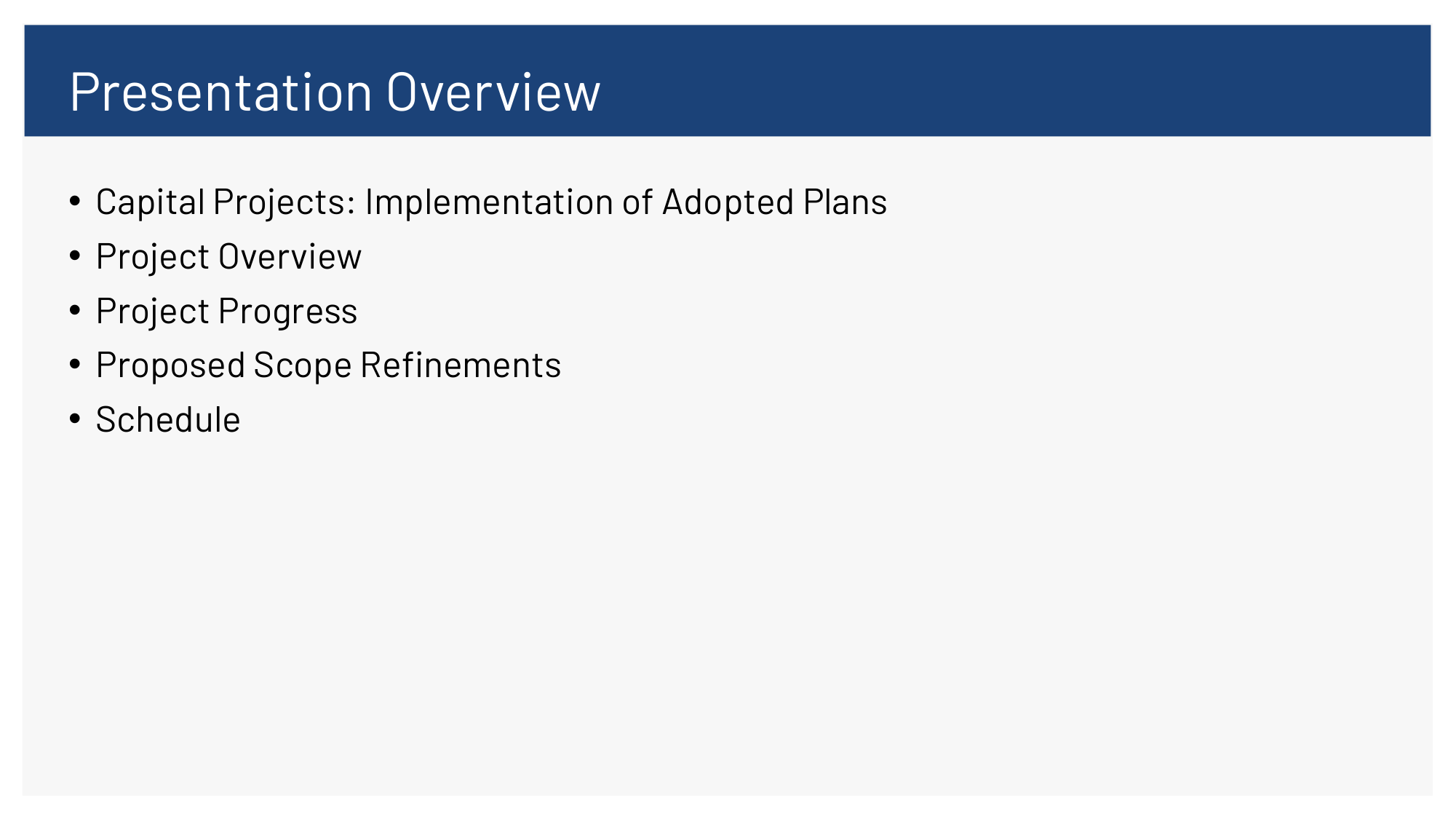

# Presentation Overview
Capital Projects: Implementation of Adopted Plans
Project Overview
Project Progress
Proposed Scope Refinements
Schedule